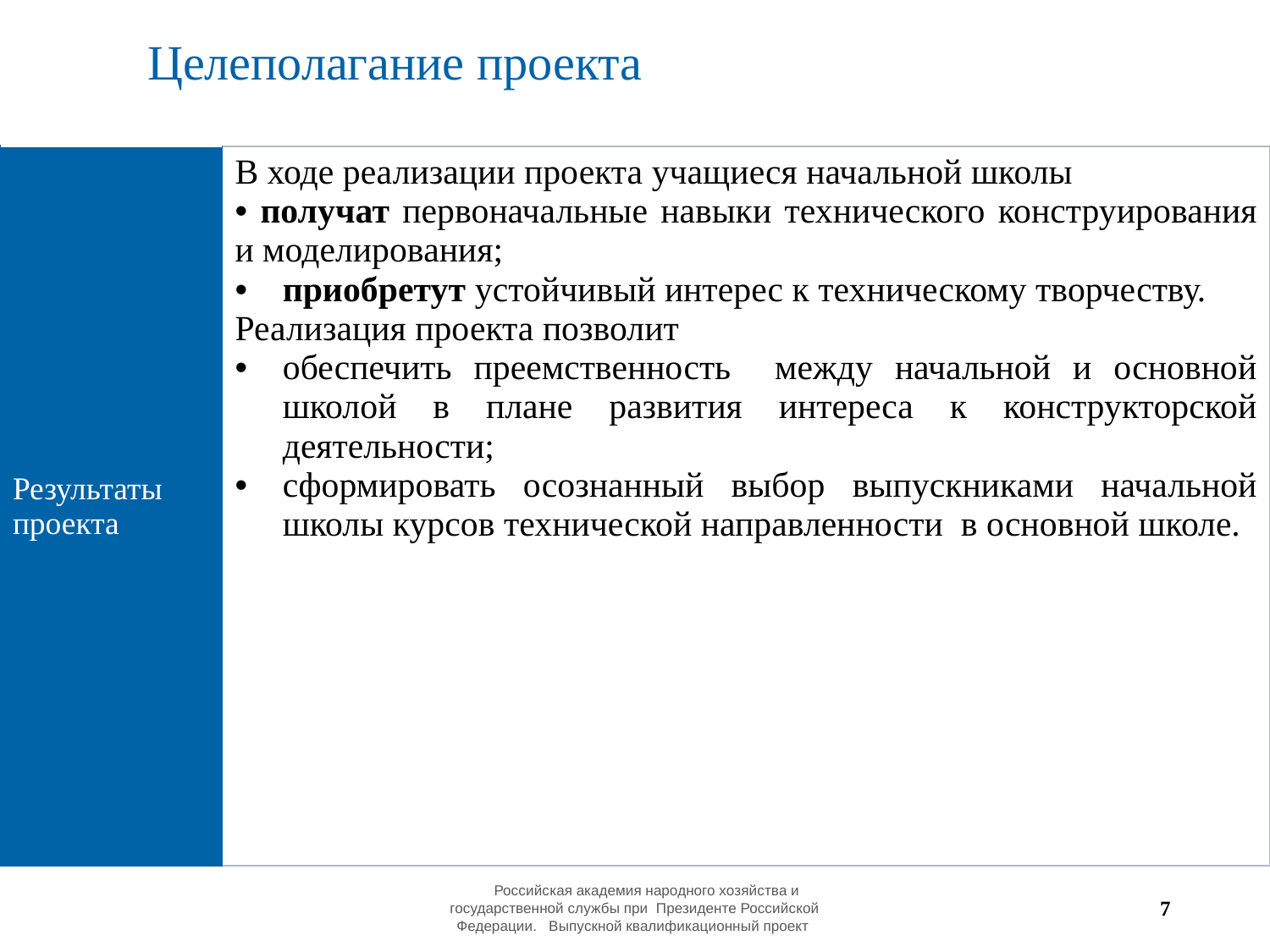

Целеполагание проекта
| Результаты проекта | В ходе реализации проекта учащиеся начальной школы получат первоначальные навыки технического конструирования и моделирования; приобретут устойчивый интерес к техническому творчеству. Реализация проекта позволит обеспечить преемственность между начальной и основной школой в плане развития интереса к конструкторской деятельности; сформировать осознанный выбор выпускниками начальной школы курсов технической направленности в основной школе. |
| --- | --- |
      Российская академия народного хозяйства и государственной службы при  Президенте Российской Федерации.   Выпускной квалификационный проект
7